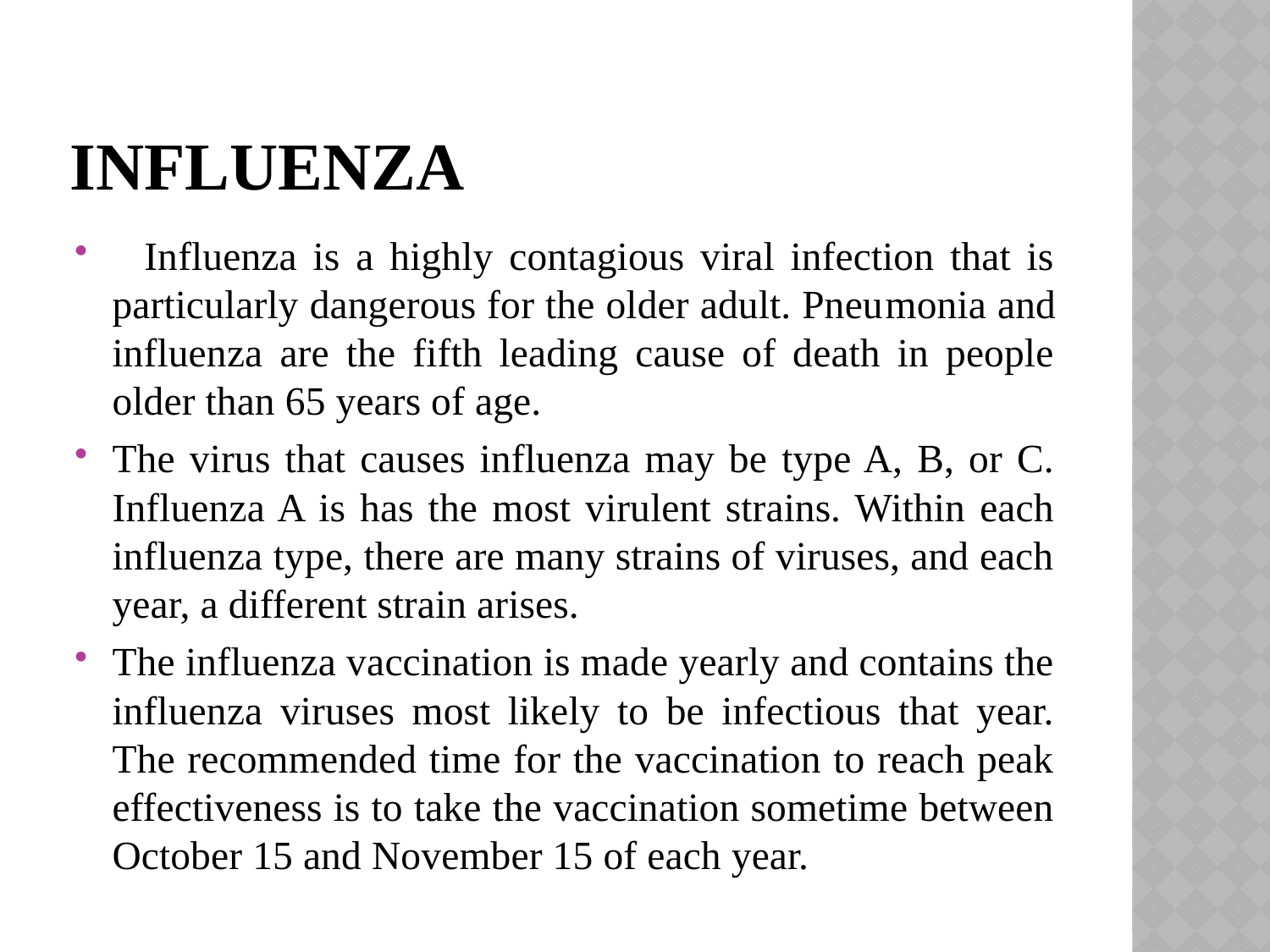

# Influenza
  Influenza is a highly contagious viral infection that is particularly dangerous for the older adult. Pneu­monia and influenza are the fifth leading cause of death in people older than 65 years of age.
The virus that causes influenza may be type A, B, or C. Influenza A is has the most virulent strains. Within each influenza type, there are many strains of viruses, and each year, a different strain arises.
The influenza vaccination is made yearly and contains the influenza viruses most likely to be infectious that year. The recommended time for the vaccination to reach peak effectiveness is to take the vaccination sometime between October 15 and November 15 of each year.